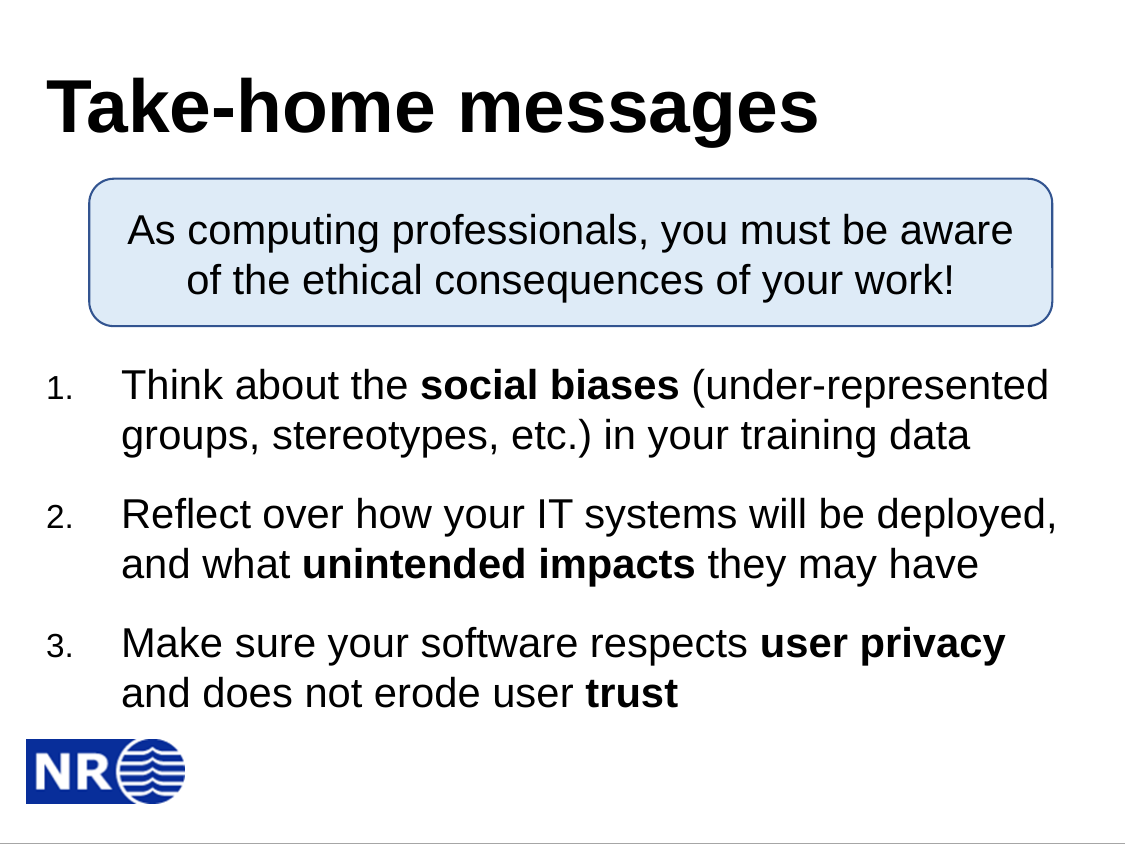

# Take-home messages
As computing professionals, you must be aware of the ethical consequences of your work!
Think about the social biases (under-represented groups, stereotypes, etc.) in your training data
Reflect over how your IT systems will be deployed, and what unintended impacts they may have
Make sure your software respects user privacy and does not erode user trust